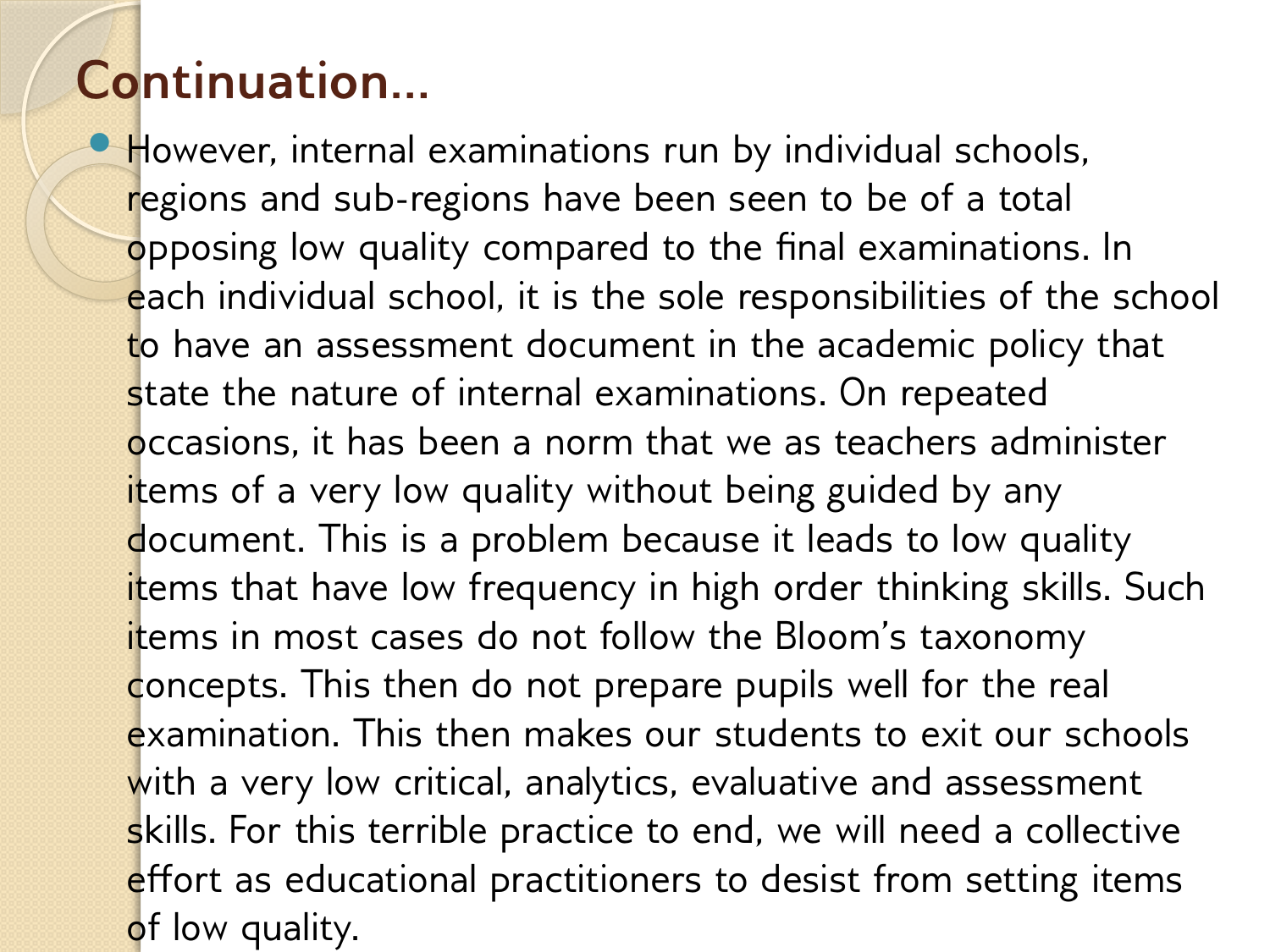

# Continuation…
However, internal examinations run by individual schools, regions and sub-regions have been seen to be of a total opposing low quality compared to the final examinations. In each individual school, it is the sole responsibilities of the school to have an assessment document in the academic policy that state the nature of internal examinations. On repeated occasions, it has been a norm that we as teachers administer items of a very low quality without being guided by any document. This is a problem because it leads to low quality items that have low frequency in high order thinking skills. Such items in most cases do not follow the Bloom’s taxonomy concepts. This then do not prepare pupils well for the real examination. This then makes our students to exit our schools with a very low critical, analytics, evaluative and assessment skills. For this terrible practice to end, we will need a collective effort as educational practitioners to desist from setting items of low quality.